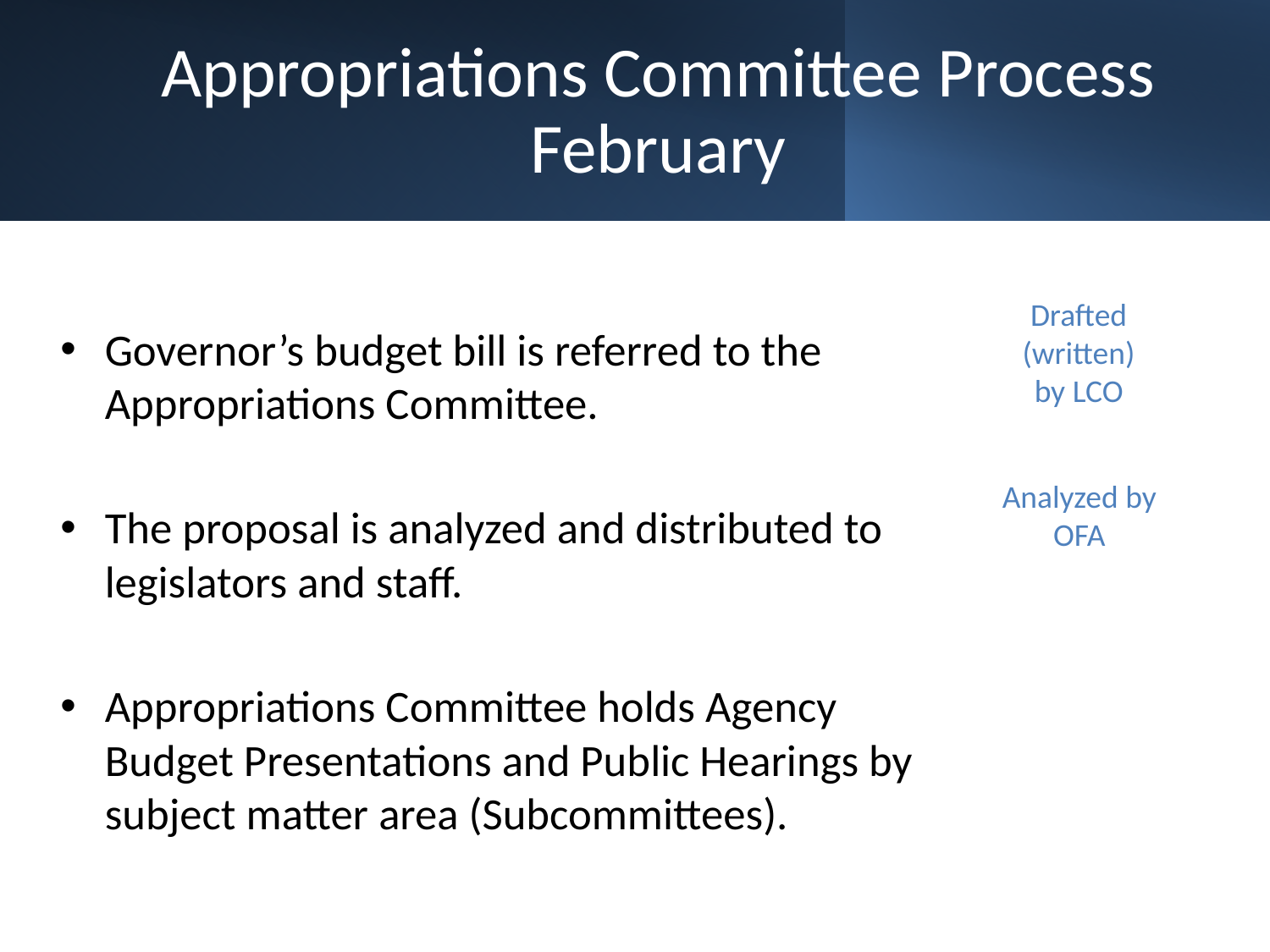

# Appropriations Committee Process February

Governor’s budget bill is referred to the Appropriations Committee.

The proposal is analyzed and distributed to legislators and staff.

Appropriations Committee holds Agency Budget Presentations and Public Hearings by subject matter area (Subcommittees).

Drafted (written)
by LCO
Analyzed by OFA